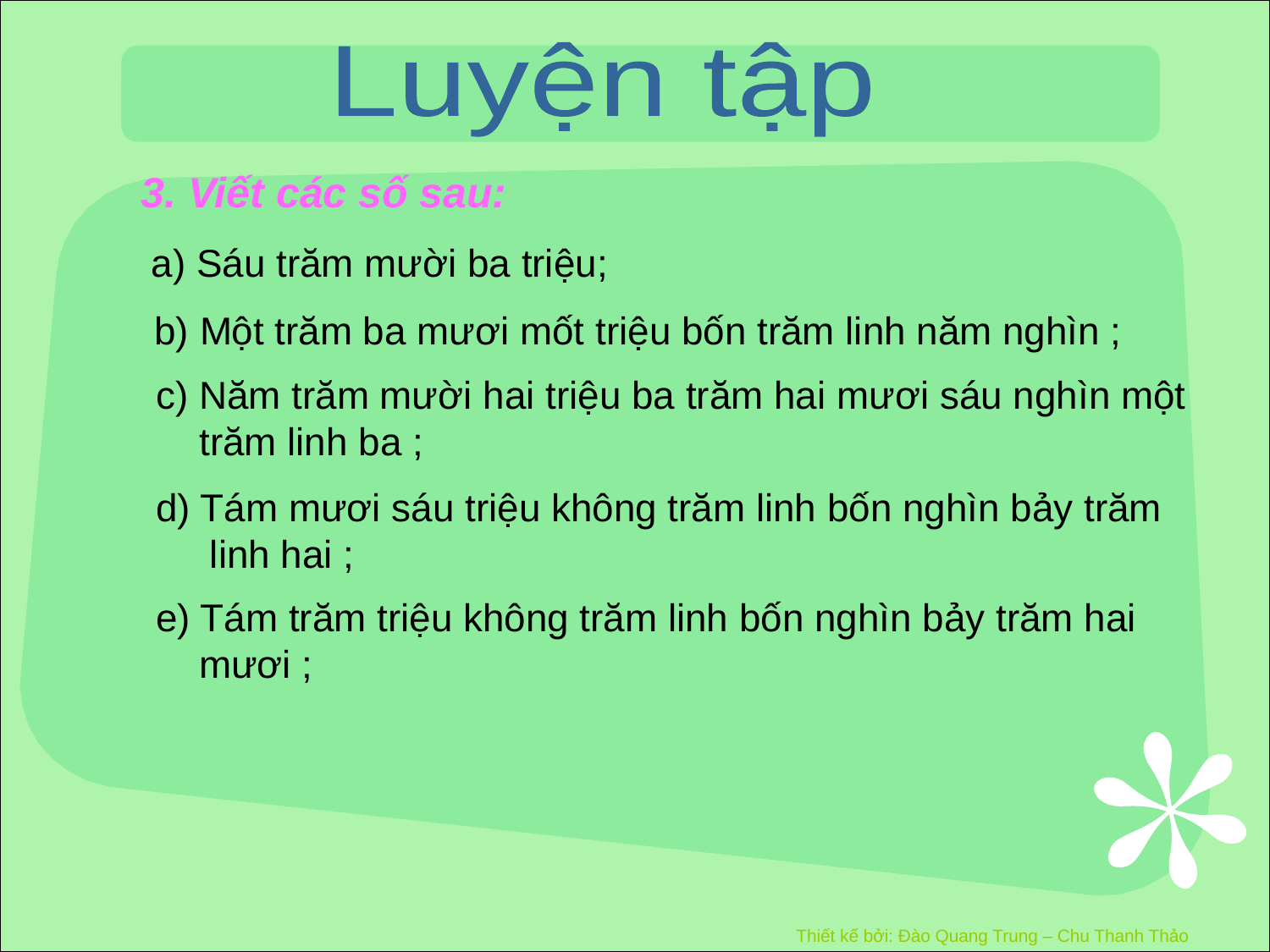

Luyện tập
3. Viết các số sau:
a) Sáu trăm mười ba triệu;
b) Một trăm ba mươi mốt triệu bốn trăm linh năm nghìn ;
c) Năm trăm mười hai triệu ba trăm hai mươi sáu nghìn một
    trăm linh ba ;
d) Tám mươi sáu triệu không trăm linh bốn nghìn bảy trăm
     linh hai ;
e) Tám trăm triệu không trăm linh bốn nghìn bảy trăm hai
    mươi ;